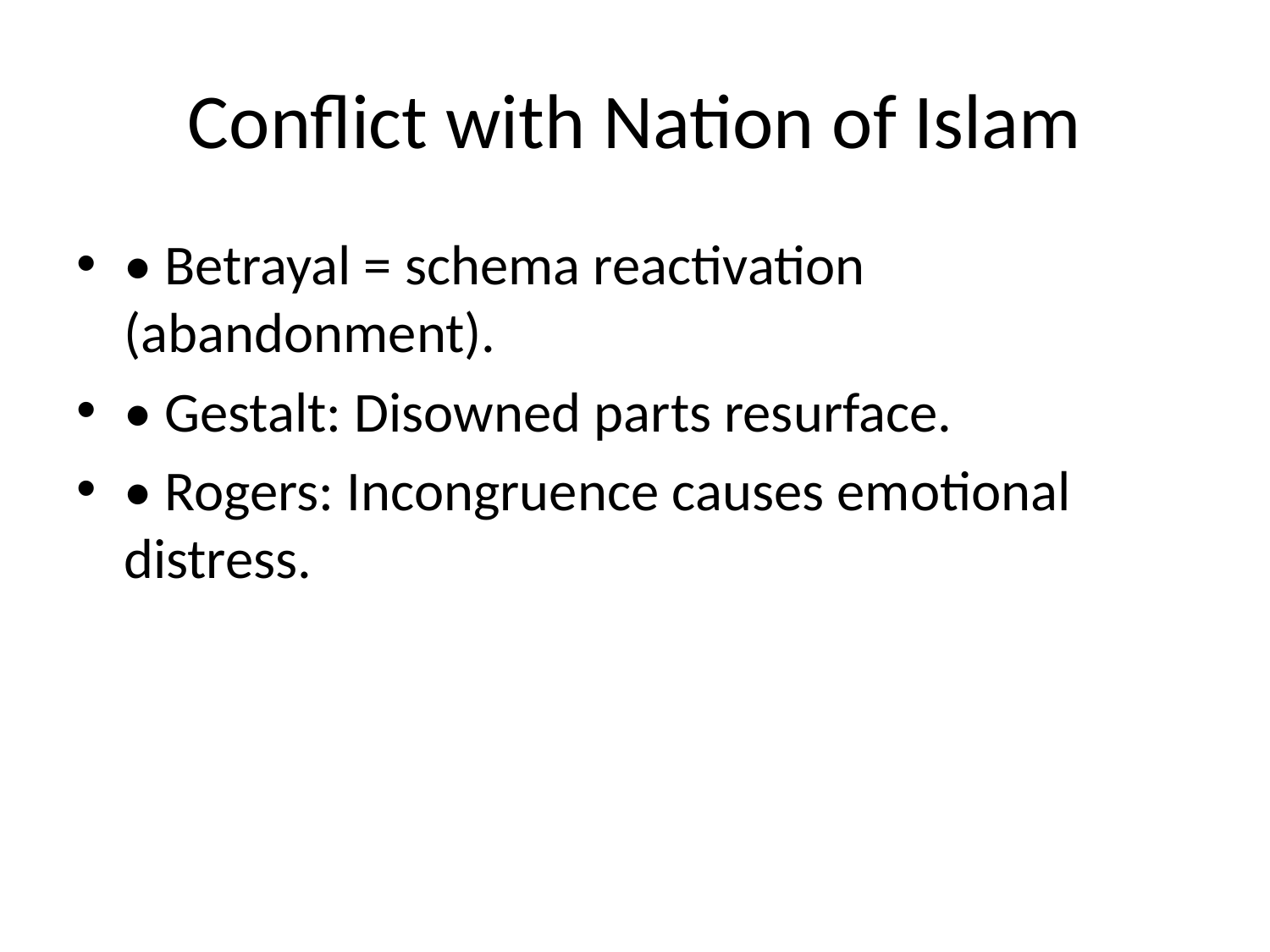

# Conflict with Nation of Islam
• Betrayal = schema reactivation (abandonment).
• Gestalt: Disowned parts resurface.
• Rogers: Incongruence causes emotional distress.